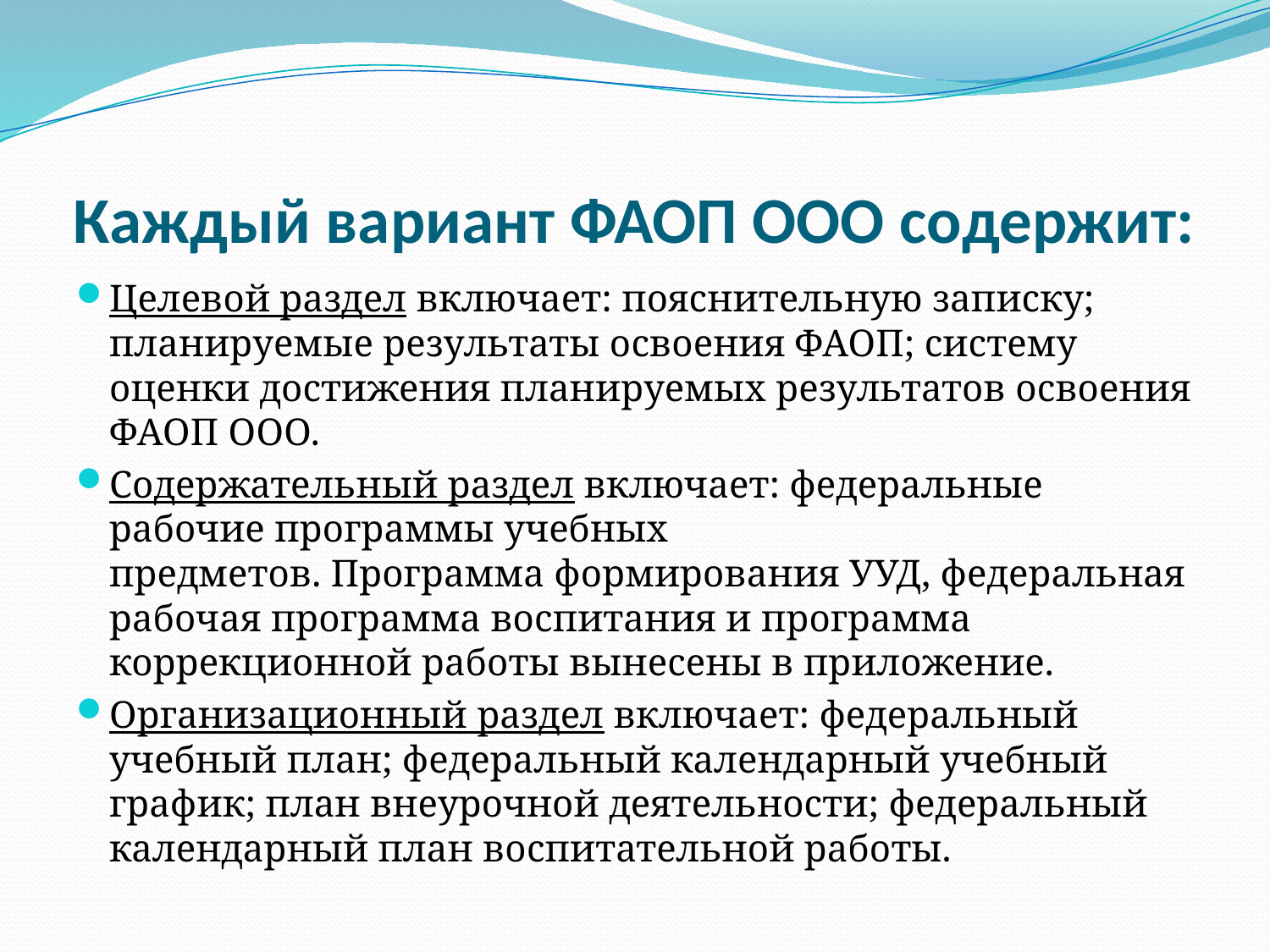

# Каждый вариант ФАОП ООО содержит:
Целевой раздел включает: пояснительную записку; планируемые результаты освоения ФАОП; систему оценки достижения планируемых результатов освоения ФАОП ООО.
Содержательный раздел включает: федеральные рабочие программы учебных
предметов. Программа формирования УУД, федеральная рабочая программа воспитания и программа коррекционной работы вынесены в приложение.
Организационный раздел включает: федеральный учебный план; федеральный календарный учебный график; план внеурочной деятельности; федеральный календарный план воспитательной работы.